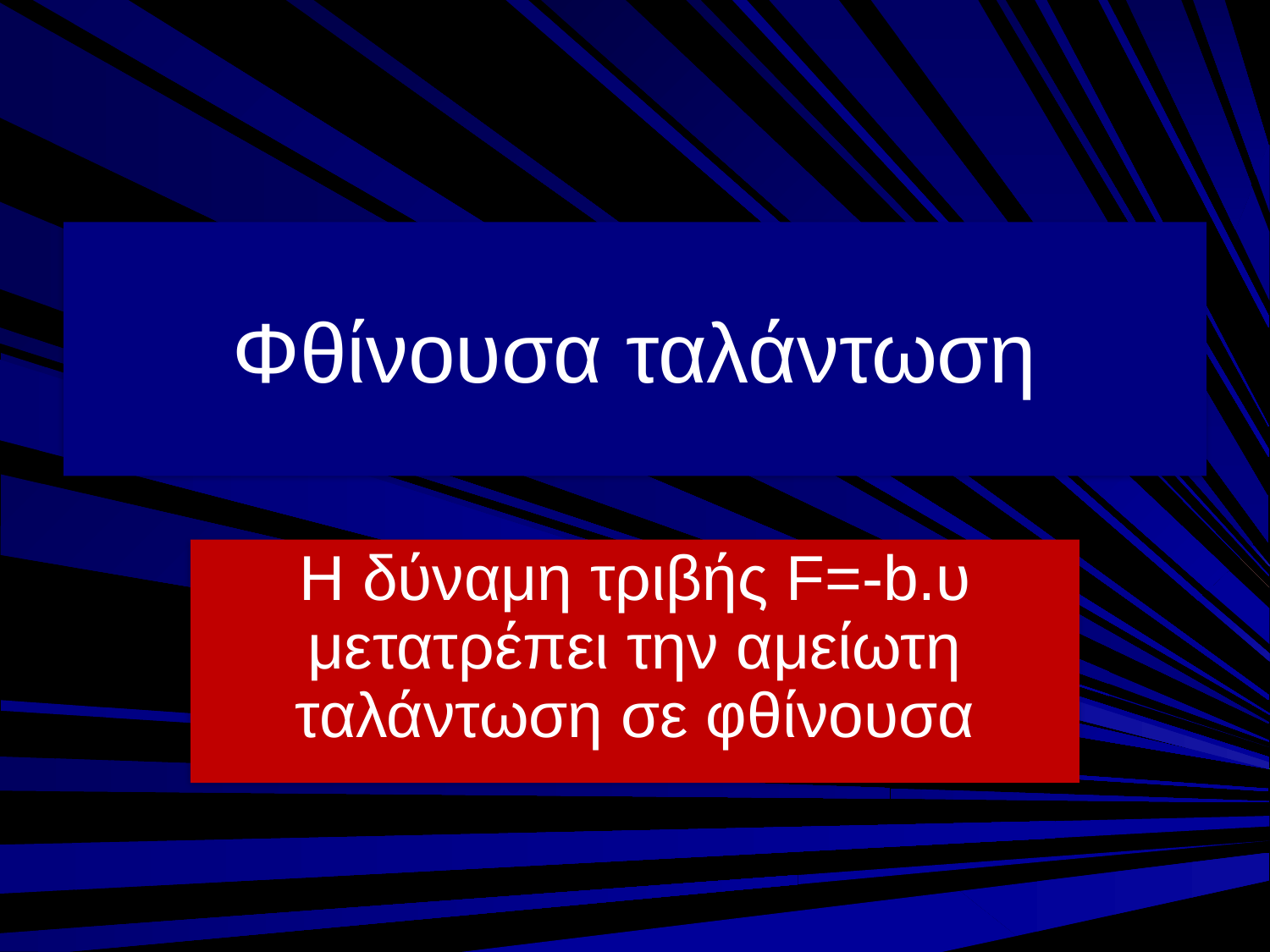

# Φθίνουσα ταλάντωση
Η δύναμη τριβής F=-b.υ μετατρέπει την αμείωτη ταλάντωση σε φθίνουσα